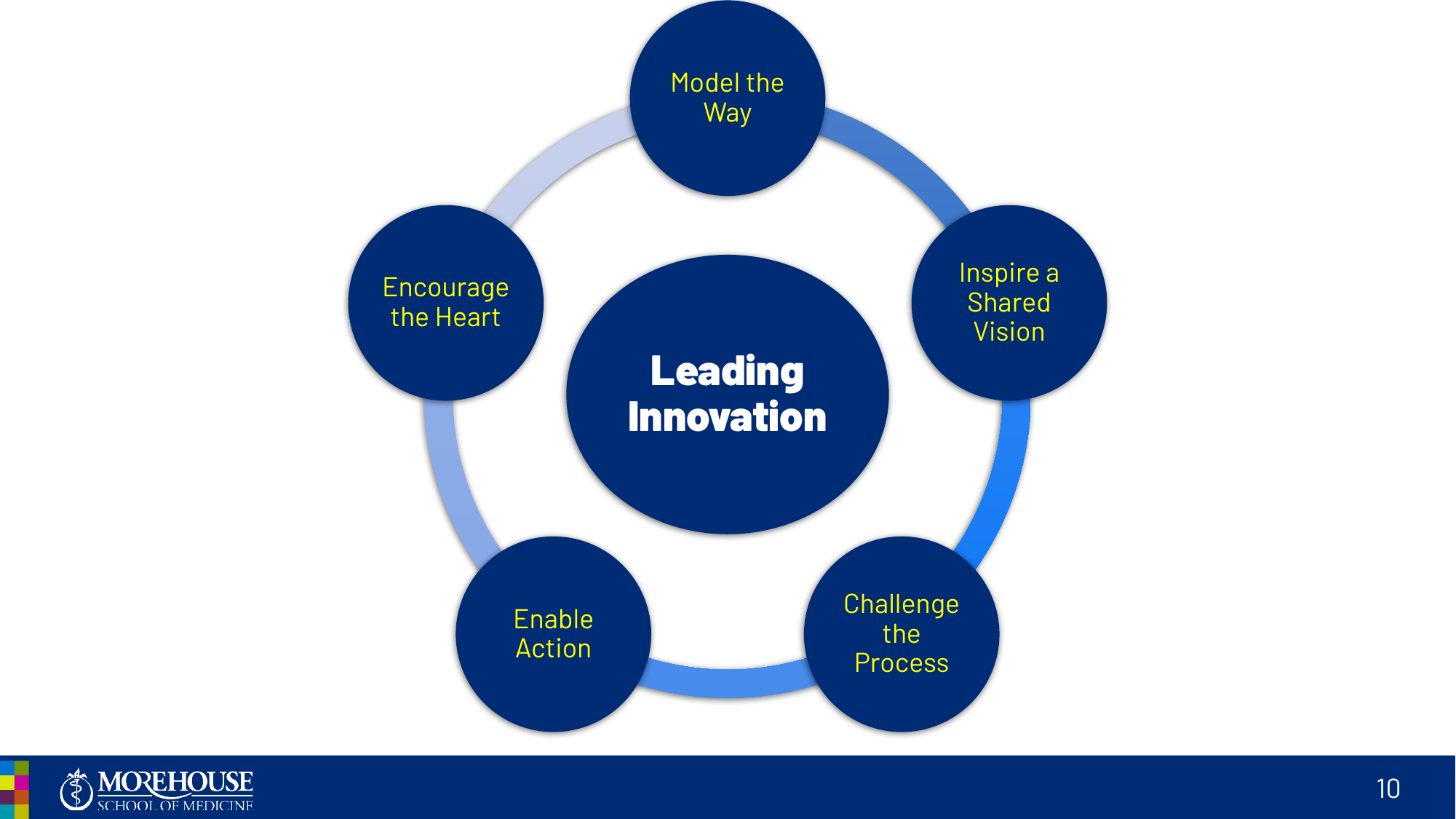

Leading Innovation
Model the Way
Inspire a Shared Vision
Challenge the Process
Enable Action
Encourage the Heart

10